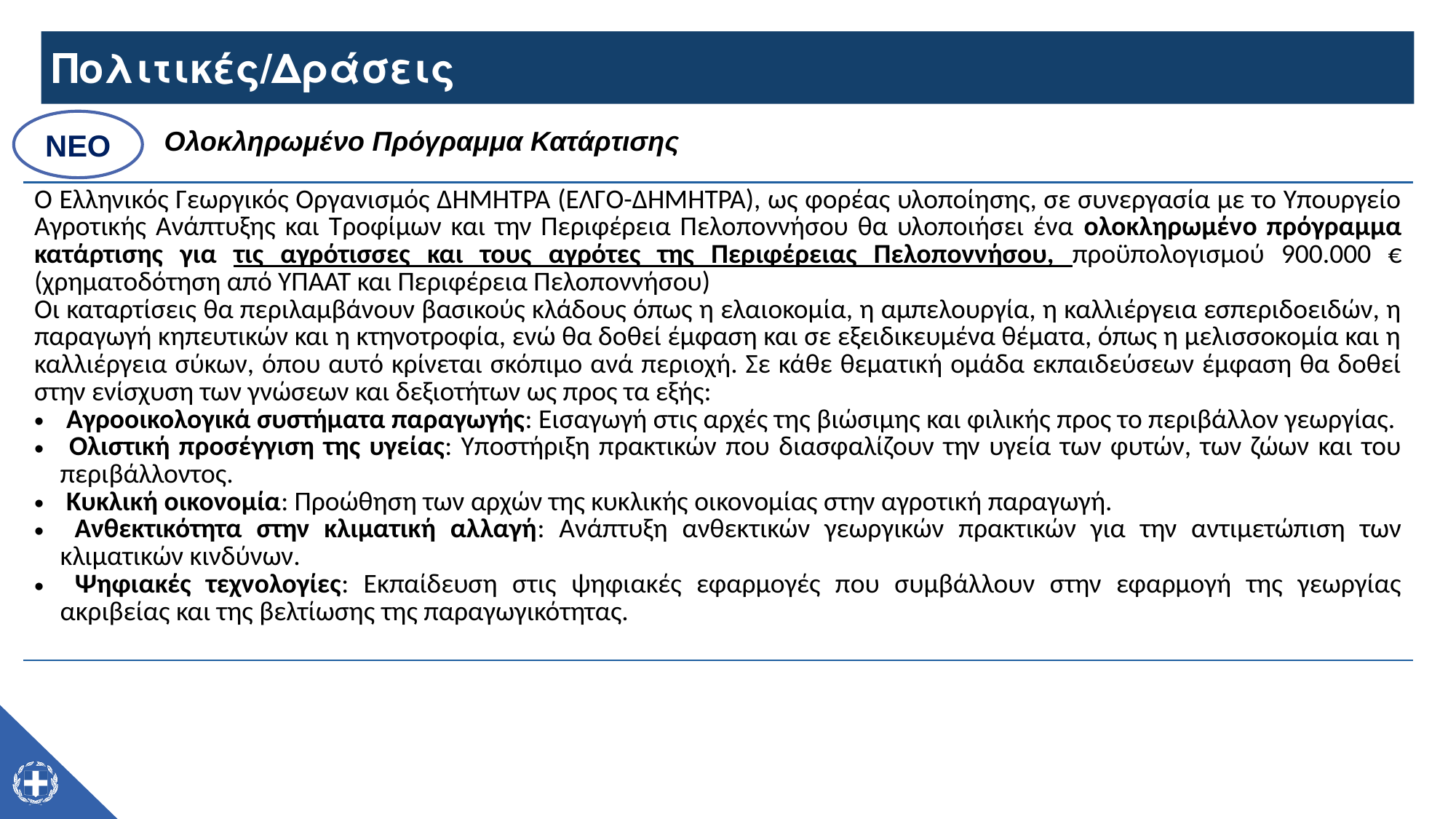

# Πολιτικές/Δράσεις
| Ολοκληρωμένο Πρόγραμμα Κατάρτισης |
| --- |
| Ο Ελληνικός Γεωργικός Οργανισμός ΔΗΜΗΤΡΑ (ΕΛΓΟ-ΔΗΜΗΤΡΑ), ως φορέας υλοποίησης, σε συνεργασία με το Υπουργείο Αγροτικής Ανάπτυξης και Τροφίμων και την Περιφέρεια Πελοποννήσου θα υλοποιήσει ένα ολοκληρωμένο πρόγραμμα κατάρτισης για τις αγρότισσες και τους αγρότες της Περιφέρειας Πελοποννήσου, προϋπολογισμού 900.000 € (χρηματοδότηση από ΥΠΑΑΤ και Περιφέρεια Πελοποννήσου) Οι καταρτίσεις θα περιλαμβάνουν βασικούς κλάδους όπως η ελαιοκομία, η αμπελουργία, η καλλιέργεια εσπεριδοειδών, η παραγωγή κηπευτικών και η κτηνοτροφία, ενώ θα δοθεί έμφαση και σε εξειδικευμένα θέματα, όπως η μελισσοκομία και η καλλιέργεια σύκων, όπου αυτό κρίνεται σκόπιμο ανά περιοχή. Σε κάθε θεματική ομάδα εκπαιδεύσεων έμφαση θα δοθεί στην ενίσχυση των γνώσεων και δεξιοτήτων ως προς τα εξής: Αγροοικολογικά συστήματα παραγωγής: Εισαγωγή στις αρχές της βιώσιμης και φιλικής προς το περιβάλλον γεωργίας. Ολιστική προσέγγιση της υγείας: Υποστήριξη πρακτικών που διασφαλίζουν την υγεία των φυτών, των ζώων και του περιβάλλοντος. Κυκλική οικονομία: Προώθηση των αρχών της κυκλικής οικονομίας στην αγροτική παραγωγή. Ανθεκτικότητα στην κλιματική αλλαγή: Ανάπτυξη ανθεκτικών γεωργικών πρακτικών για την αντιμετώπιση των κλιματικών κινδύνων. Ψηφιακές τεχνολογίες: Εκπαίδευση στις ψηφιακές εφαρμογές που συμβάλλουν στην εφαρμογή της γεωργίας ακριβείας και της βελτίωσης της παραγωγικότητας. |
NEO